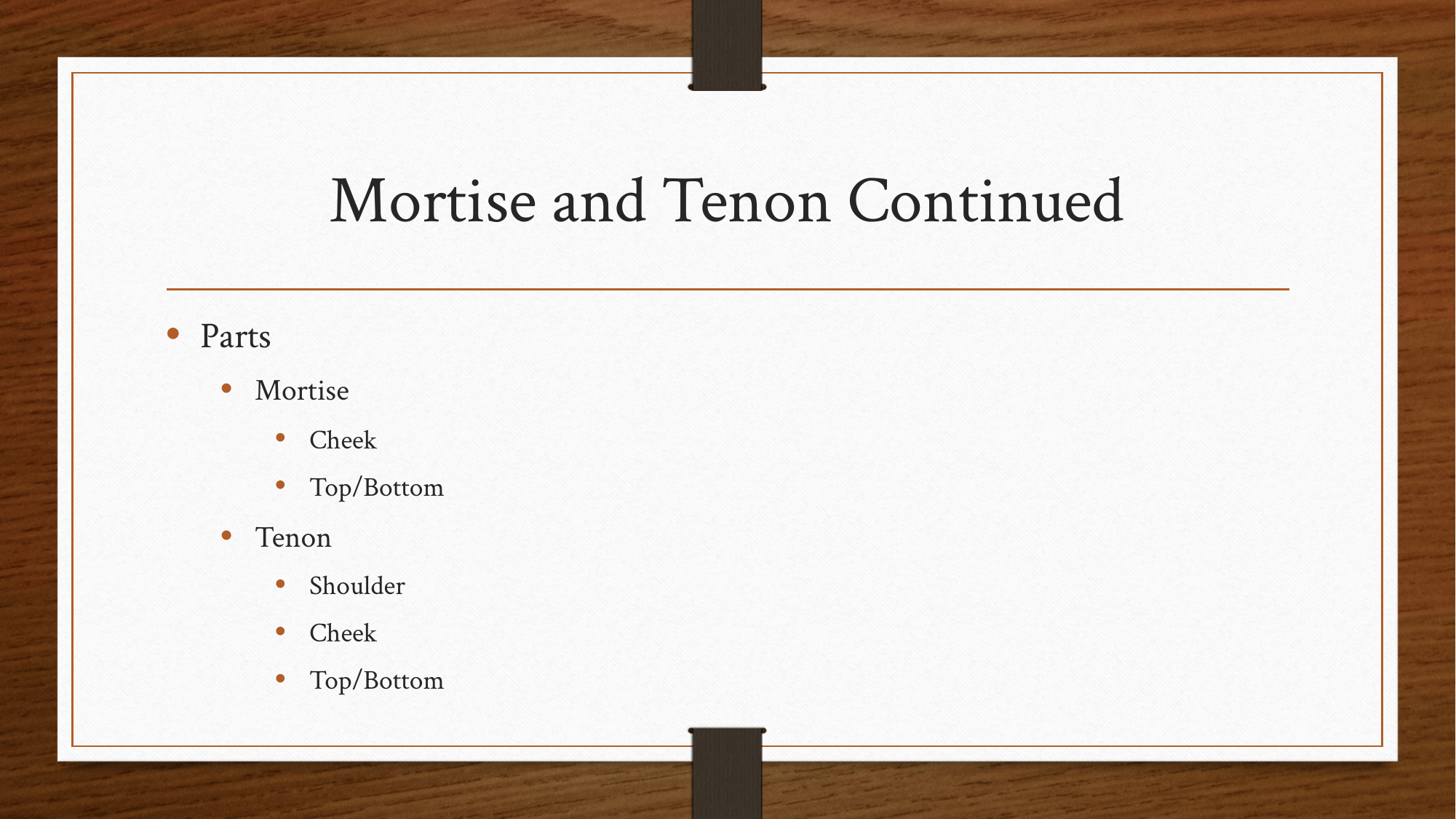

# Mortise and Tenon Continued
Parts
Mortise
Cheek
Top/Bottom
Tenon
Shoulder
Cheek
Top/Bottom